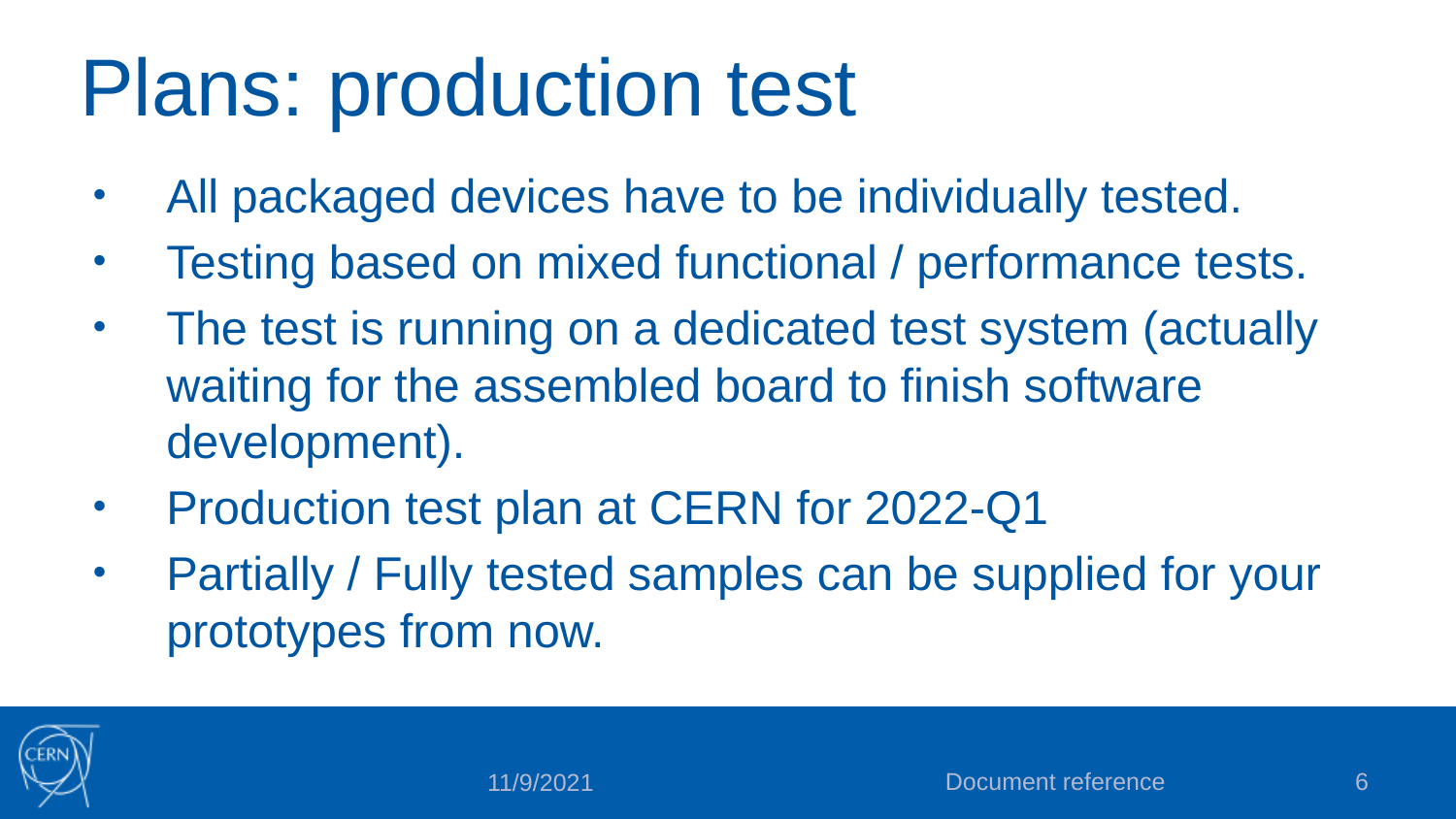

# Plans: production test
All packaged devices have to be individually tested.
Testing based on mixed functional / performance tests.
The test is running on a dedicated test system (actually waiting for the assembled board to finish software development).
Production test plan at CERN for 2022-Q1
Partially / Fully tested samples can be supplied for your prototypes from now.
Document reference
6
11/9/2021